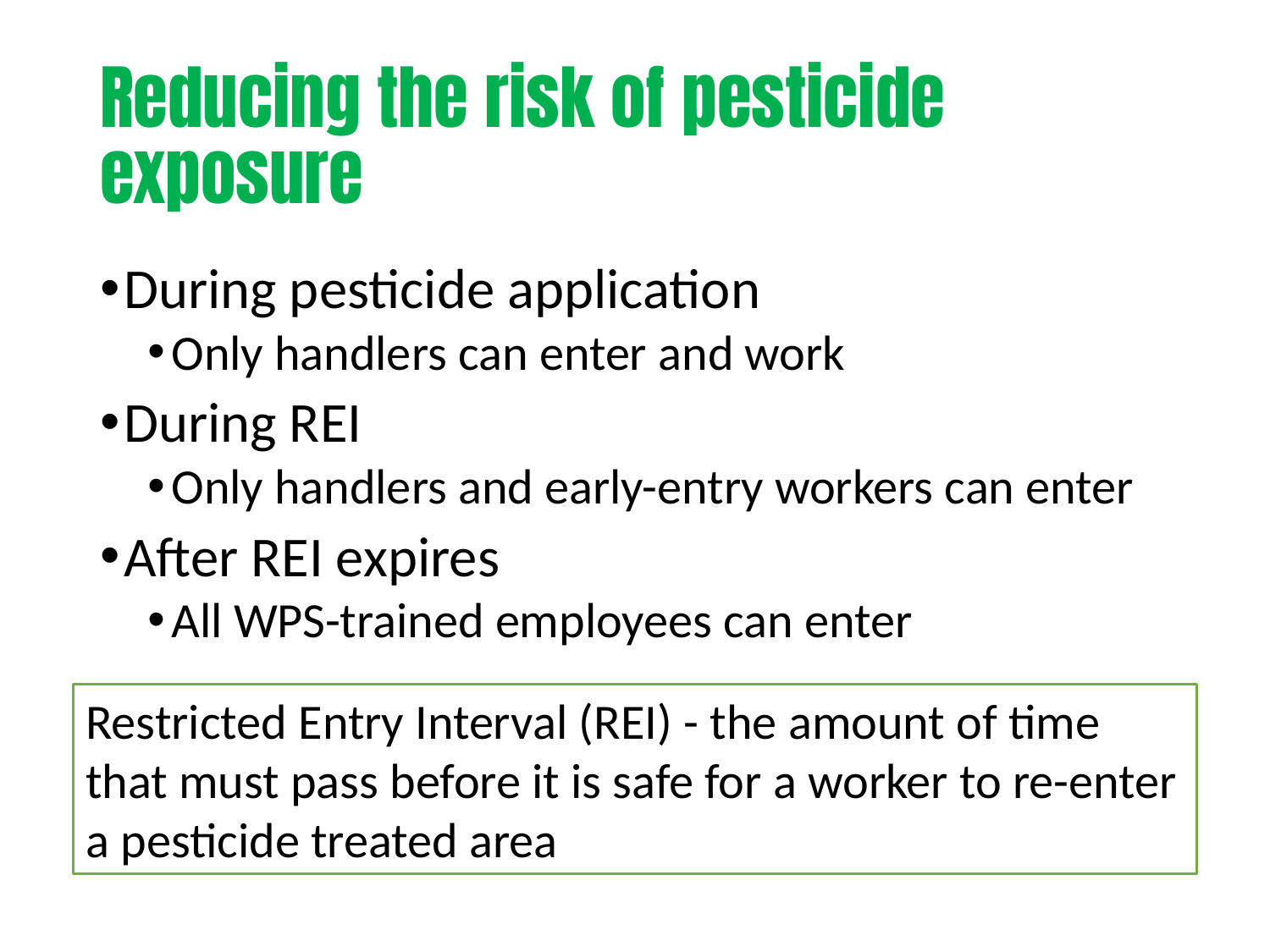

# Reducing the risk of pesticide exposure
During pesticide application
Only handlers can enter and work
During REI
Only handlers and early-entry workers can enter
After REI expires
All WPS-trained employees can enter

Restricted Entry Interval (REI) - the amount of time that must pass before it is safe for a worker to re-enter a pesticide treated area